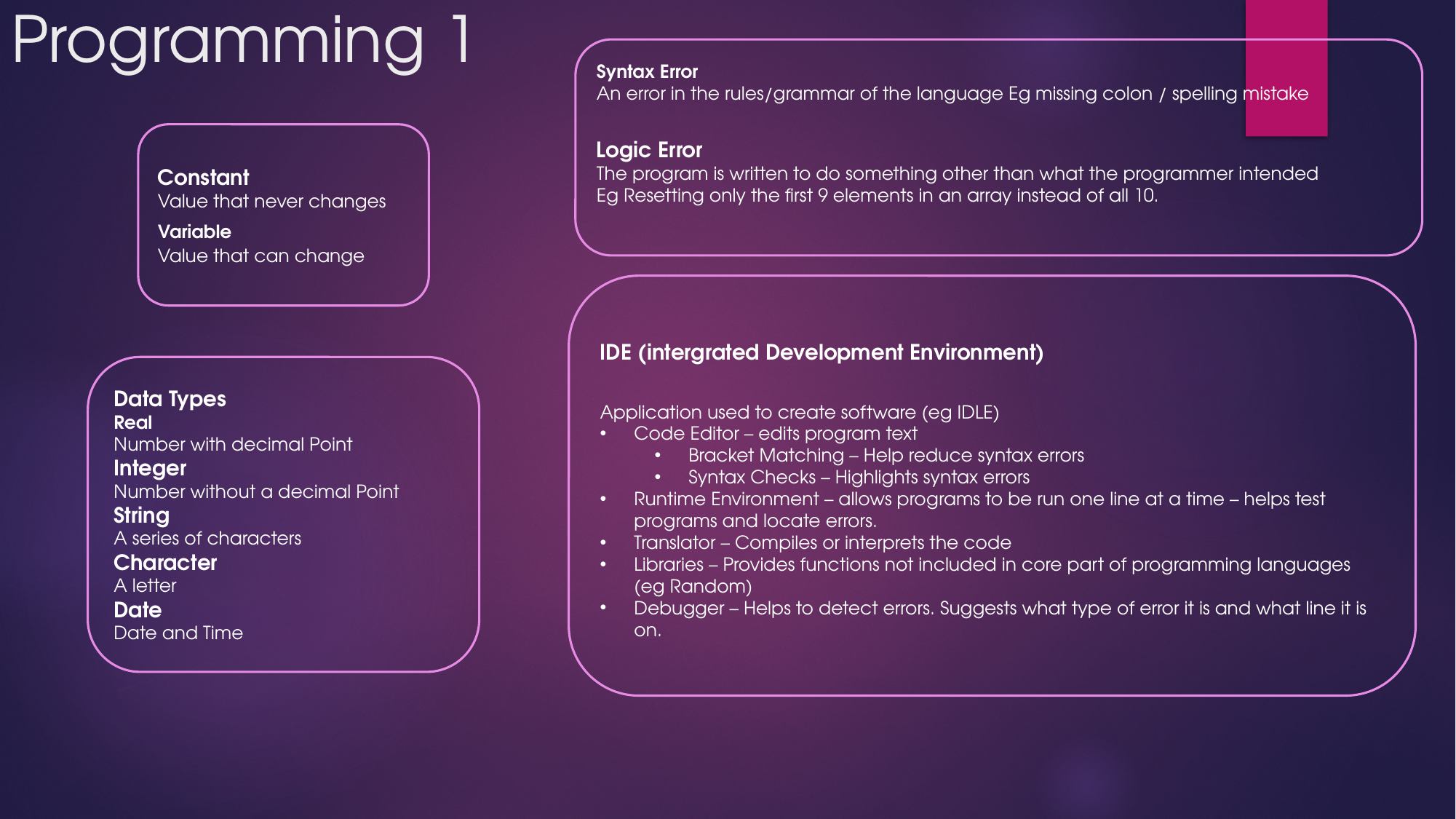

# Programming 1

Syntax Error
An error in the rules/grammar of the language Eg missing colon / spelling mistake

Logic Error
The program is written to do something other than what the programmer intended
Eg Resetting only the first 9 elements in an array instead of all 10.

Constant
Value that never changes
Variable
Value that can change

IDE (intergrated Development Environment)

Application used to create software (eg IDLE)
Code Editor – edits program text
Bracket Matching – Help reduce syntax errors
Syntax Checks – Highlights syntax errors
Runtime Environment – allows programs to be run one line at a time – helps test programs and locate errors.
Translator – Compiles or interprets the code
Libraries – Provides functions not included in core part of programming languages (eg Random)
Debugger – Helps to detect errors. Suggests what type of error it is and what line it is on.

Data Types
Real
Number with decimal Point
Integer
Number without a decimal Point
String
A series of characters
Character
A letter
Date
Date and Time